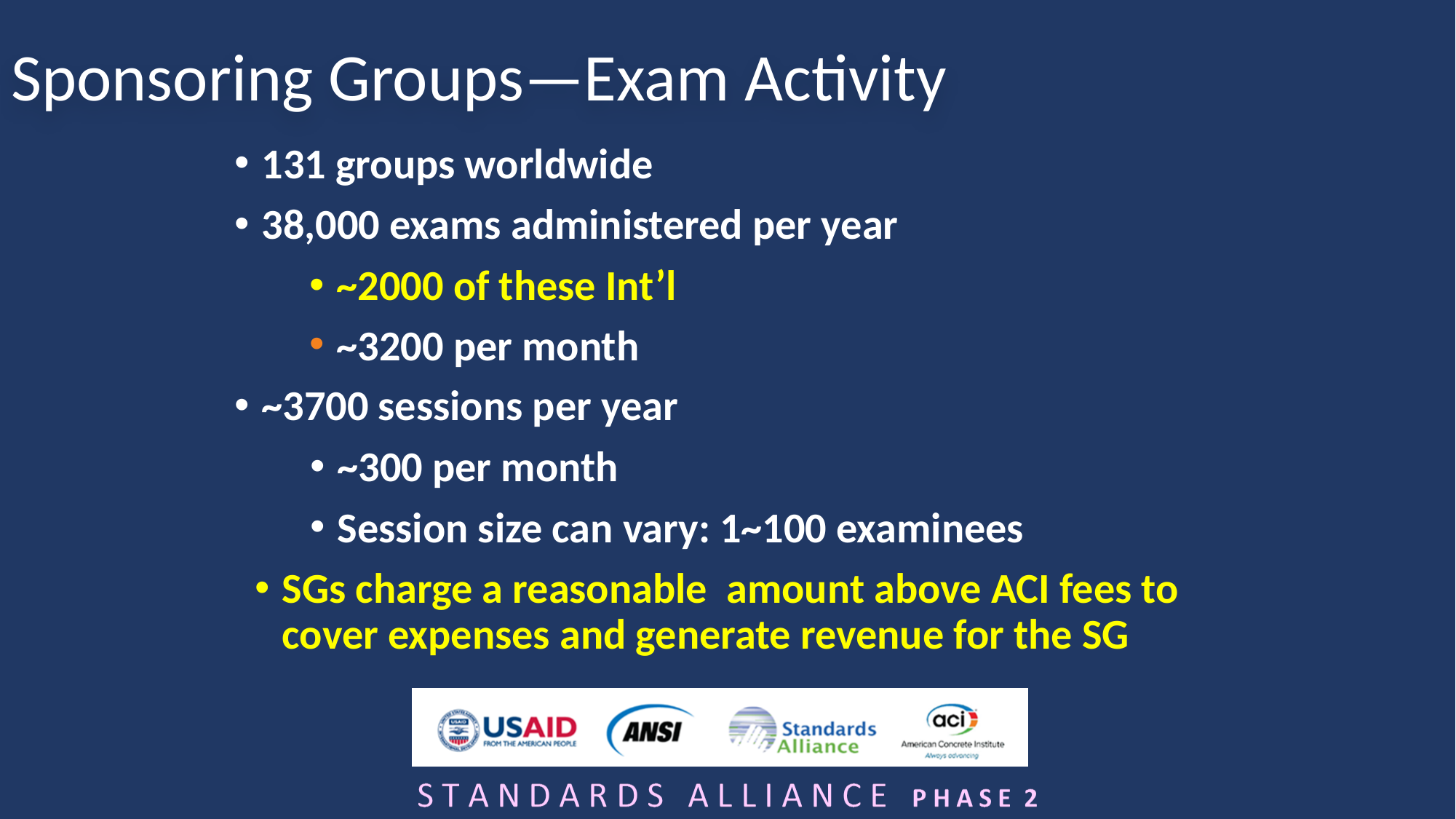

# Sponsoring Groups—Exam Activity
131 groups worldwide
38,000 exams administered per year
~2000 of these Int’l
~3200 per month
~3700 sessions per year
~300 per month
Session size can vary: 1~100 examinees
SGs charge a reasonable  amount above ACI fees to cover expenses and generate revenue for the SG